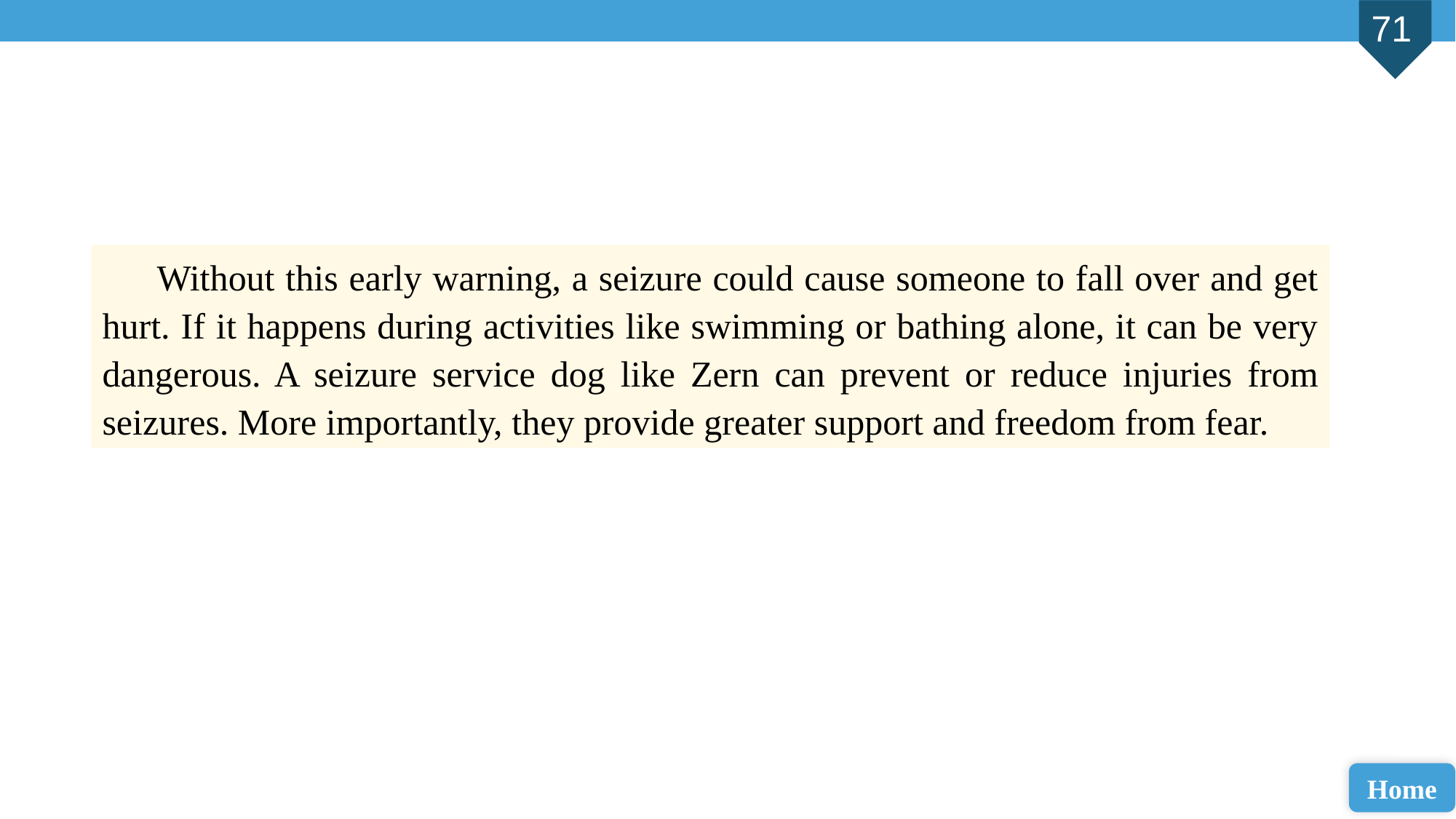

Without this early warning, a seizure could cause someone to fall over and get hurt. If it happens during activities like swimming or bathing alone, it can be very dangerous. A seizure service dog like Zern can prevent or reduce injuries from seizures. More importantly, they provide greater support and freedom from fear.